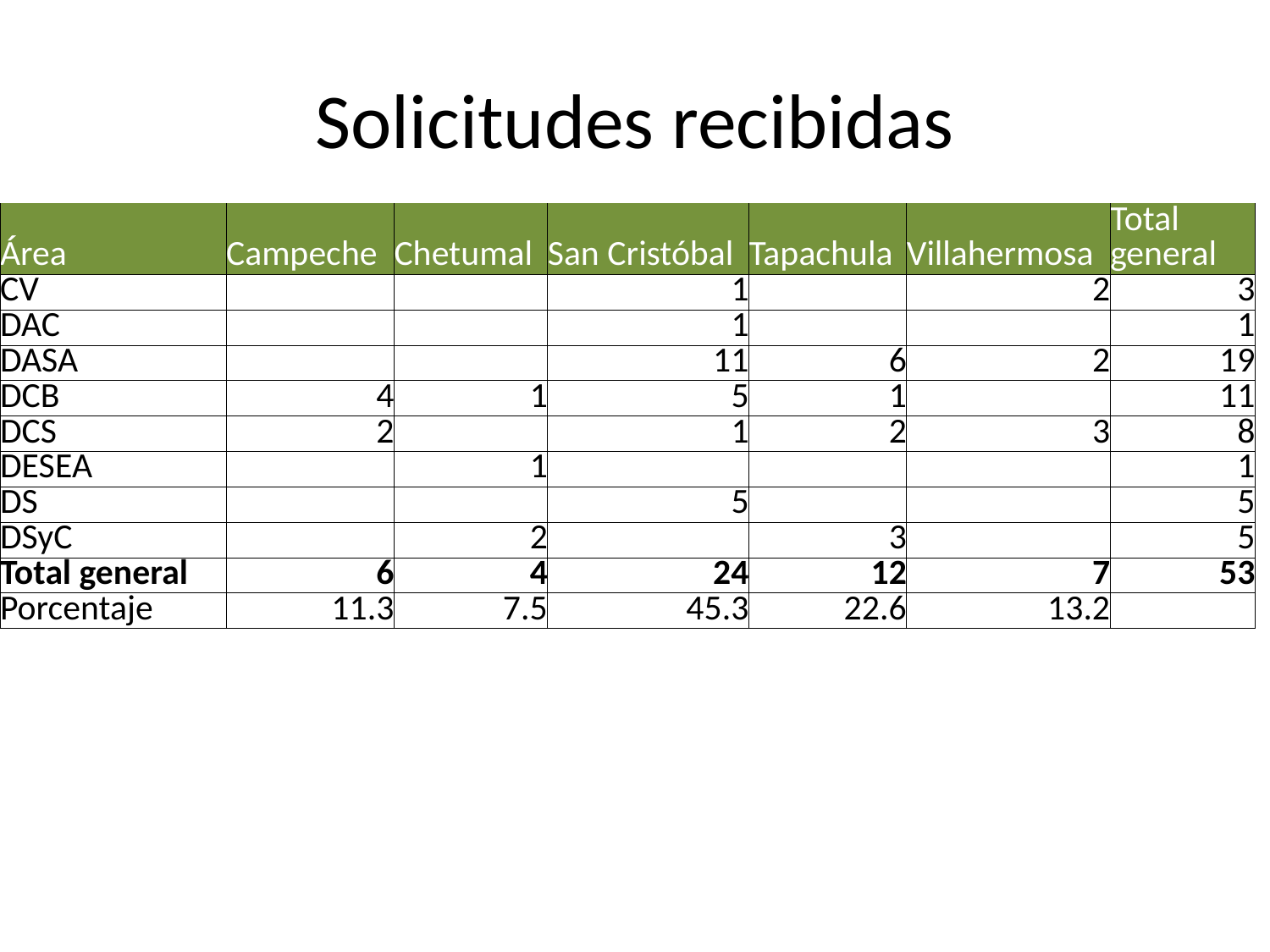

# Solicitudes recibidas
| Área | Campeche | Chetumal | San Cristóbal | Tapachula | Villahermosa | Total general |
| --- | --- | --- | --- | --- | --- | --- |
| CV |  |  | 1 |  | 2 | 3 |
| DAC |  |  | 1 |  |  | 1 |
| DASA |  |  | 11 | 6 | 2 | 19 |
| DCB | 4 | 1 | 5 | 1 |  | 11 |
| DCS | 2 |  | 1 | 2 | 3 | 8 |
| DESEA |  | 1 |  |  |  | 1 |
| DS |  |  | 5 |  |  | 5 |
| DSyC |  | 2 |  | 3 |  | 5 |
| Total general | 6 | 4 | 24 | 12 | 7 | 53 |
| Porcentaje | 11.3 | 7.5 | 45.3 | 22.6 | 13.2 |  |